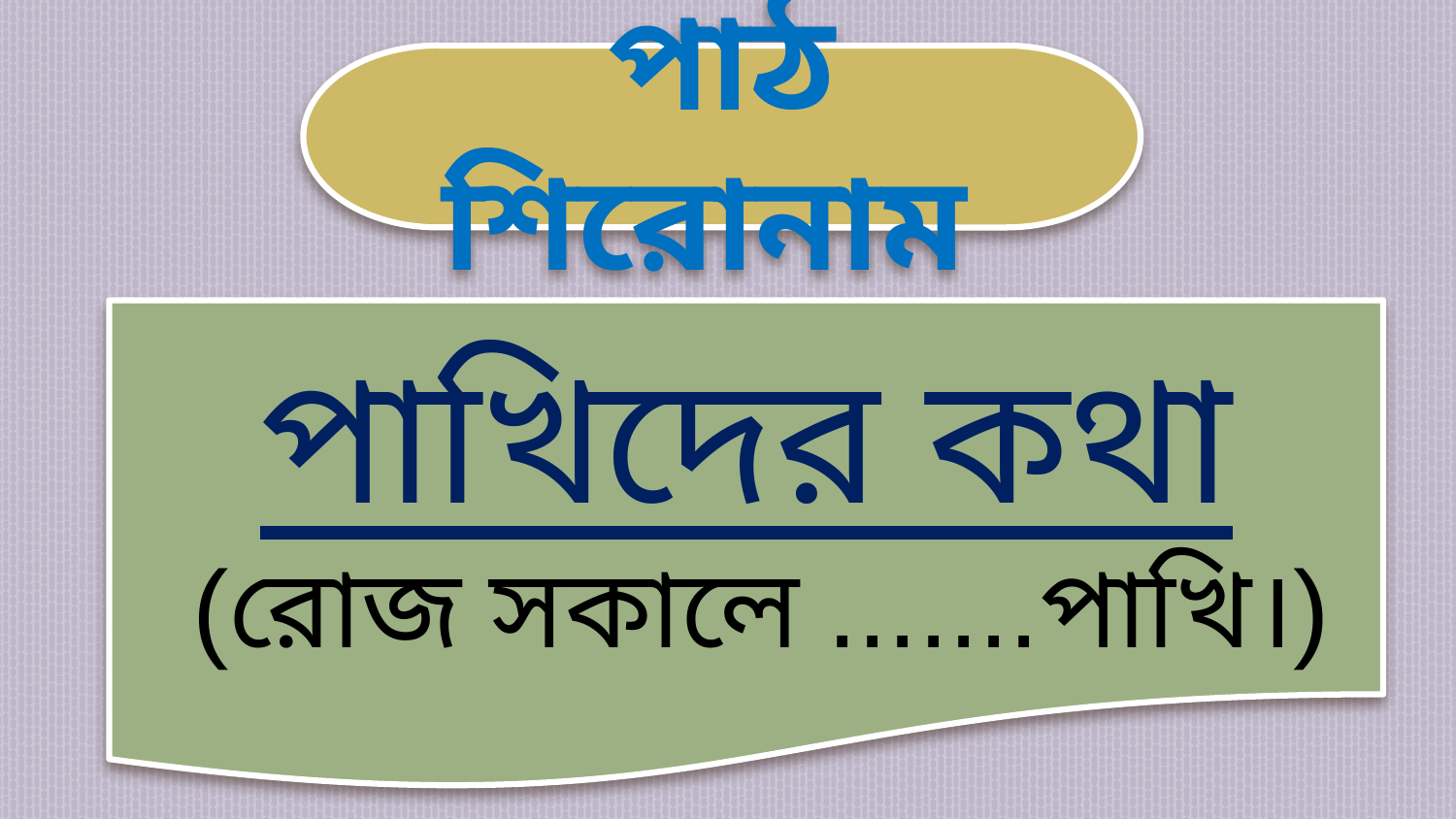

পাঠ শিরোনাম
পাখিদের কথা
  (রোজ সকালে .......পাখি।)